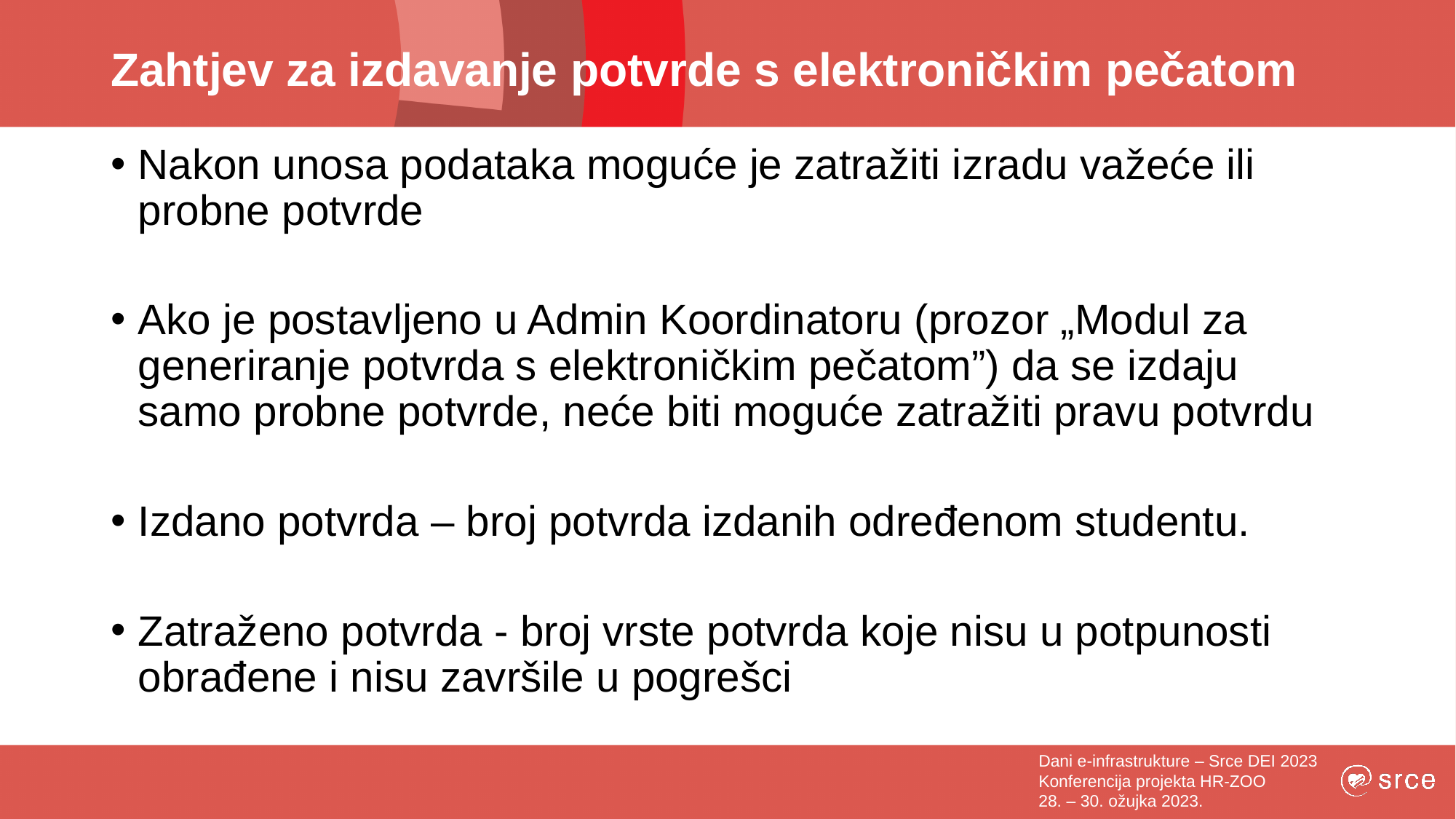

# Zahtjev za izdavanje potvrde s elektroničkim pečatom
Nakon unosa podataka moguće je zatražiti izradu važeće ili probne potvrde

Ako je postavljeno u Admin Koordinatoru (prozor „Modul za generiranje potvrda s elektroničkim pečatom”) da se izdaju samo probne potvrde, neće biti moguće zatražiti pravu potvrdu

Izdano potvrda – broj potvrda izdanih određenom studentu.

Zatraženo potvrda - broj vrste potvrda koje nisu u potpunosti obrađene i nisu završile u pogrešci